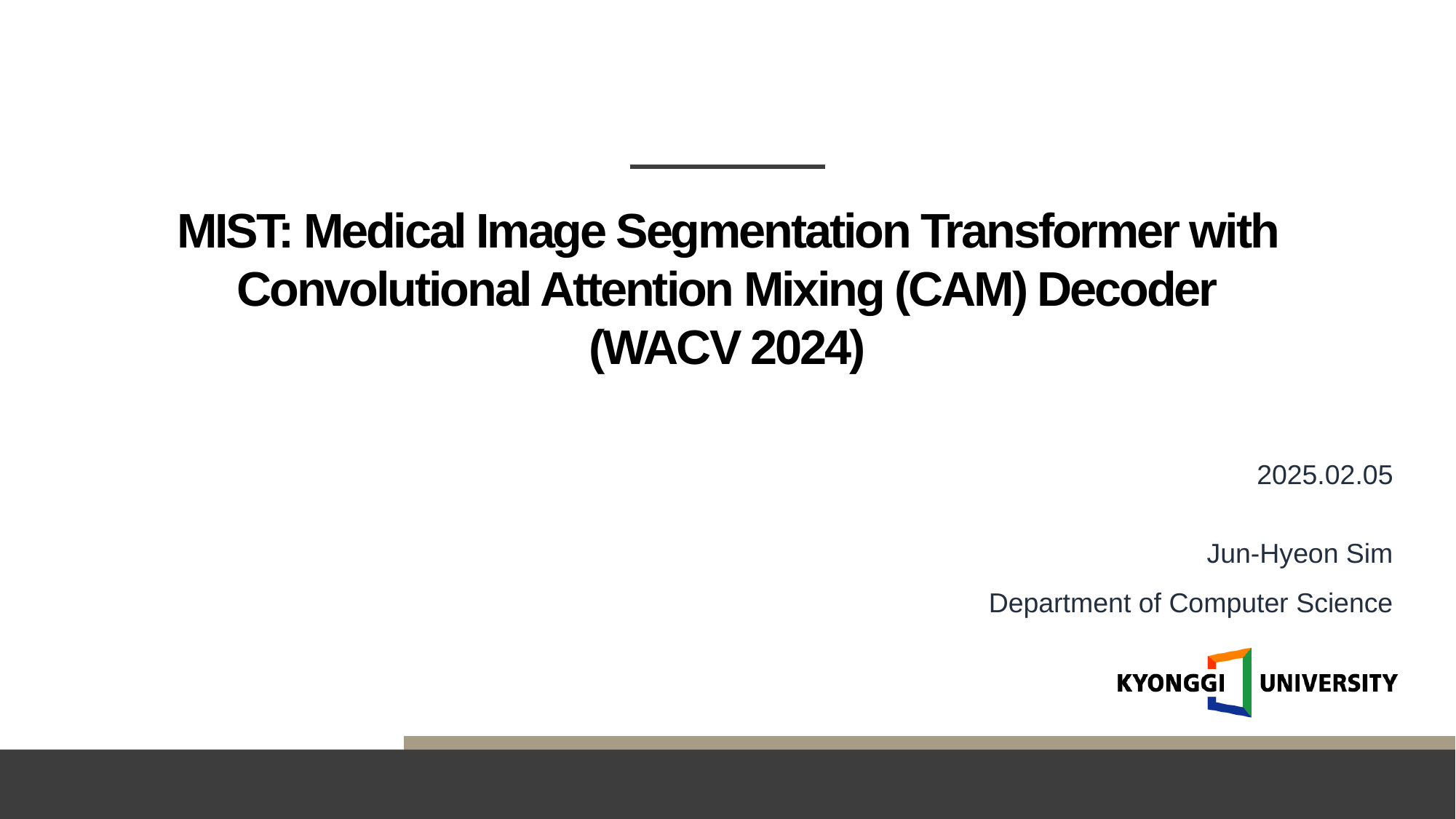

MIST: Medical Image Segmentation Transformer with Convolutional Attention Mixing (CAM) Decoder
(WACV 2024)
2025.02.05

Jun-Hyeon Sim
Department of Computer Science